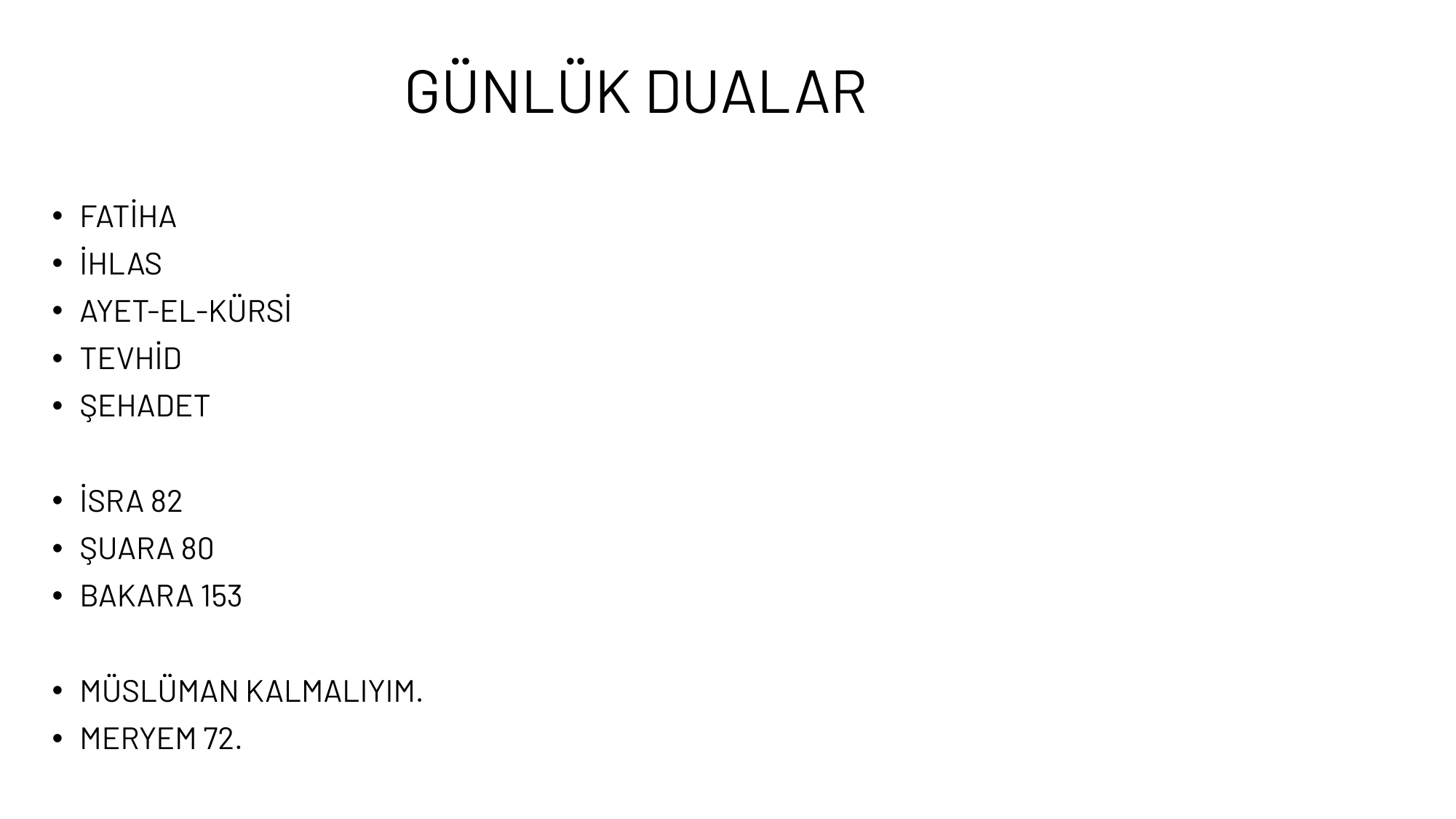

# GÜNLÜK DUALAR
FATİHA
İHLAS
AYET-EL-KÜRSİ
TEVHİD
ŞEHADET

İSRA 82
ŞUARA 80
BAKARA 153

MÜSLÜMAN KALMALIYIM.
MERYEM 72.